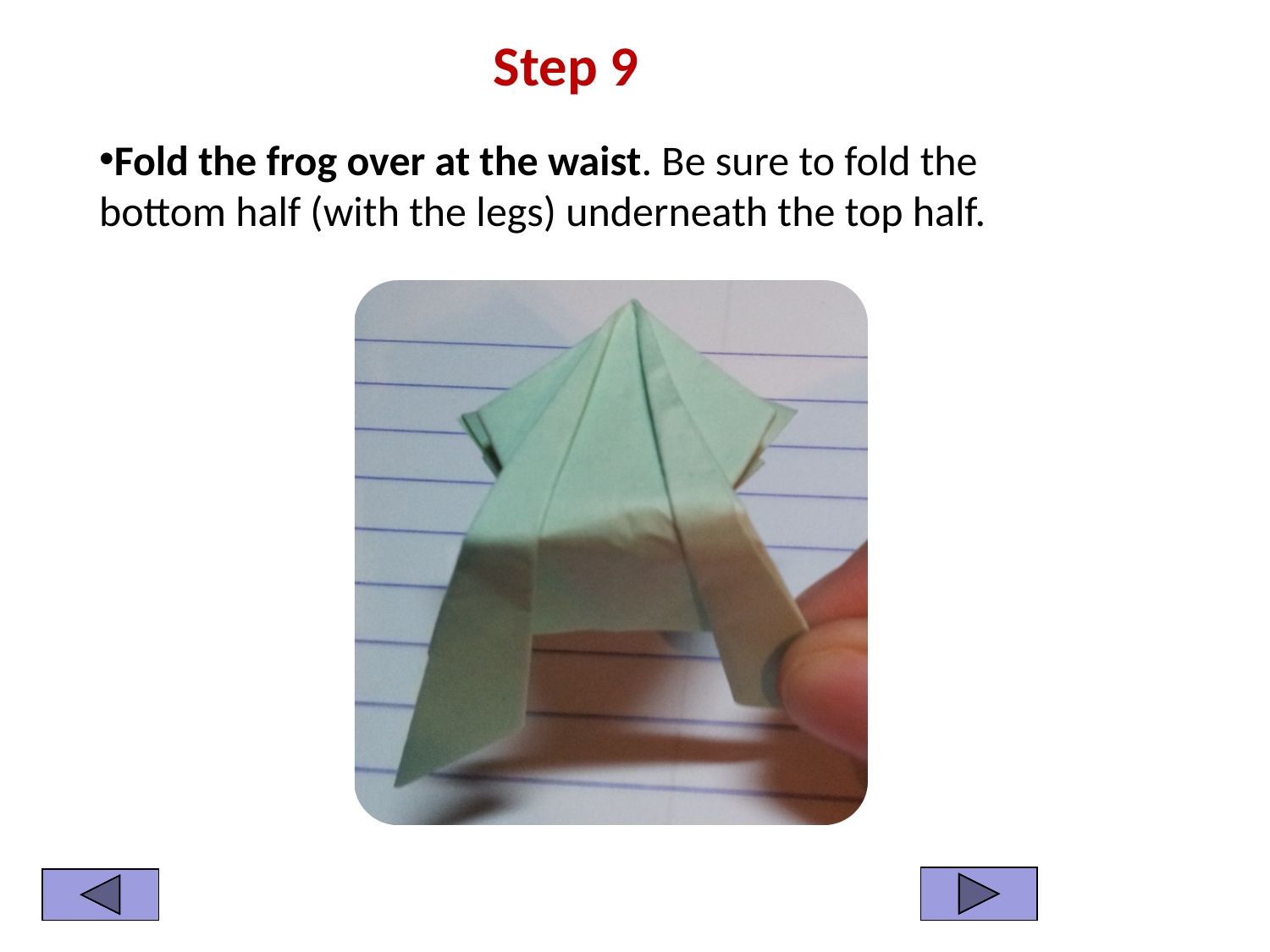

# Step 9
Fold the frog over at the waist. Be sure to fold the bottom half (with the legs) underneath the top half.